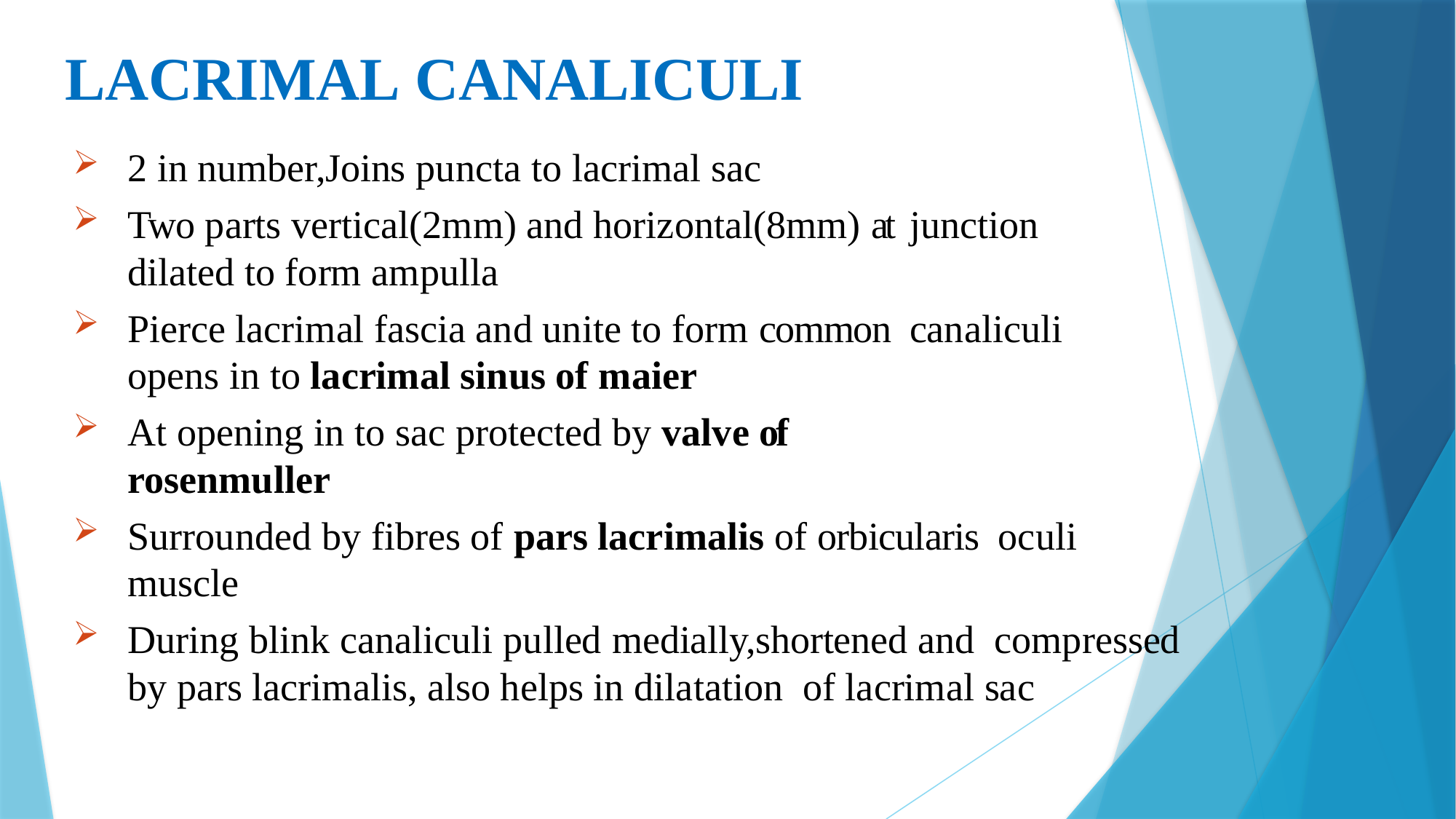

# LACRIMAL CANALICULI
2 in number,Joins puncta to lacrimal sac
Two parts vertical(2mm) and horizontal(8mm) at  junction dilated to form ampulla
Pierce lacrimal fascia and unite to form common  canaliculi opens in to lacrimal sinus of maier
At opening in to sac protected by valve of  rosenmuller
Surrounded by fibres of pars lacrimalis of orbicularis  oculi muscle
During blink canaliculi pulled medially,shortened and  compressed by pars lacrimalis, also helps in dilatation  of lacrimal sac